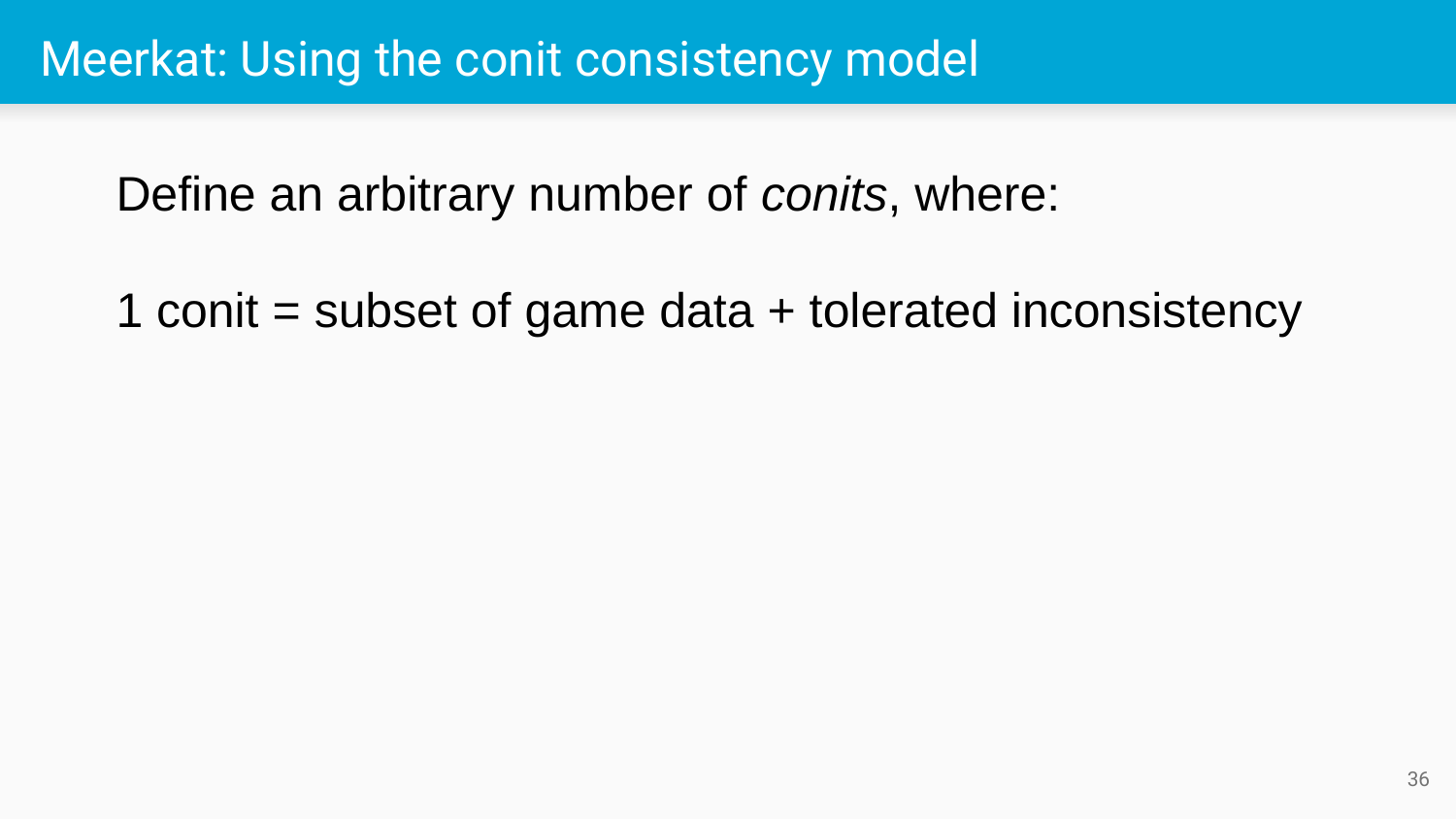

# Meerkat: Using the conit consistency model
Define an arbitrary number of conits, where:

1 conit = subset of game data + tolerated inconsistency
36